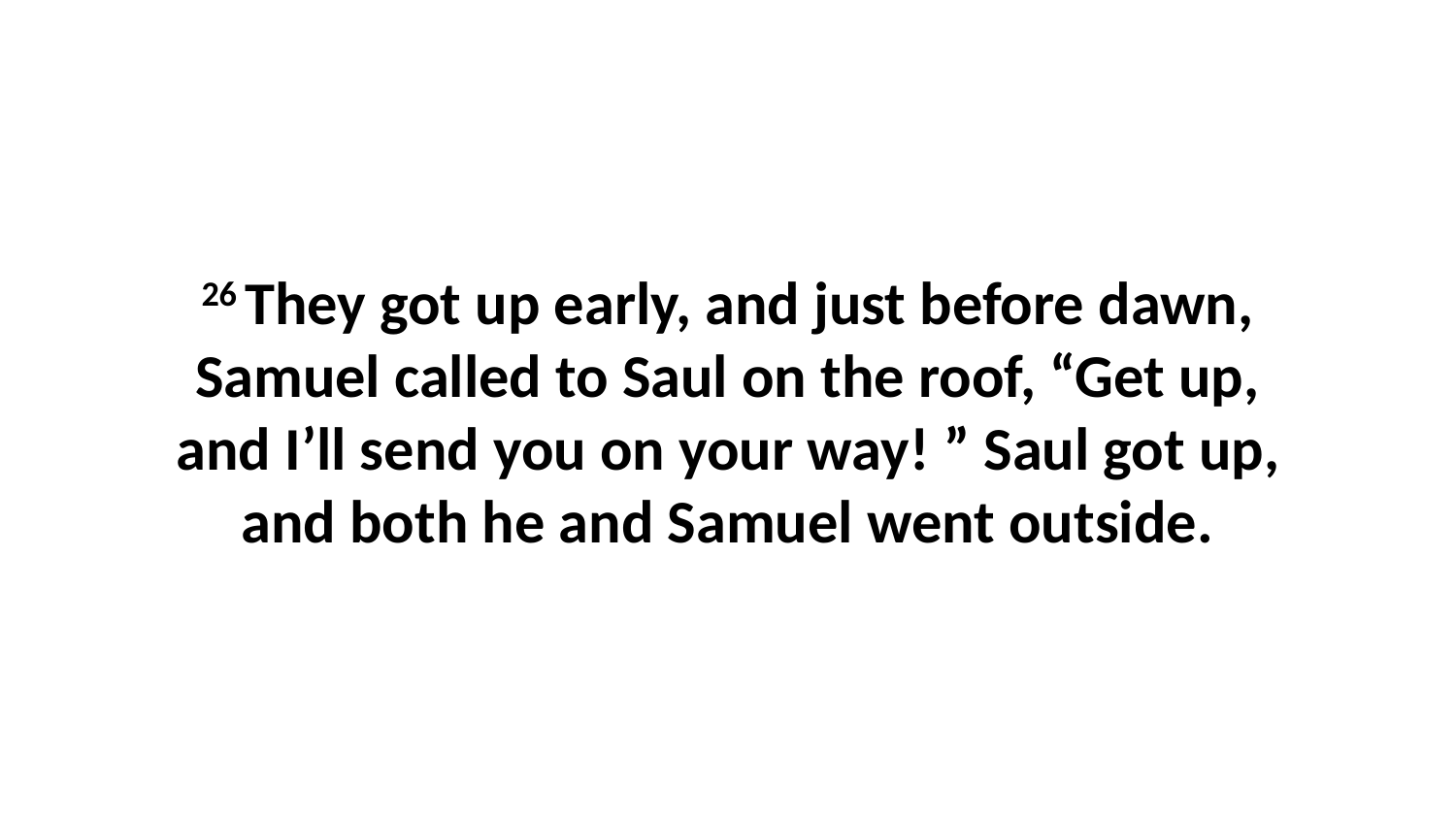

26 They got up early, and just before dawn, Samuel called to Saul on the roof, “Get up, and I’ll send you on your way! ” Saul got up, and both he and Samuel went outside.